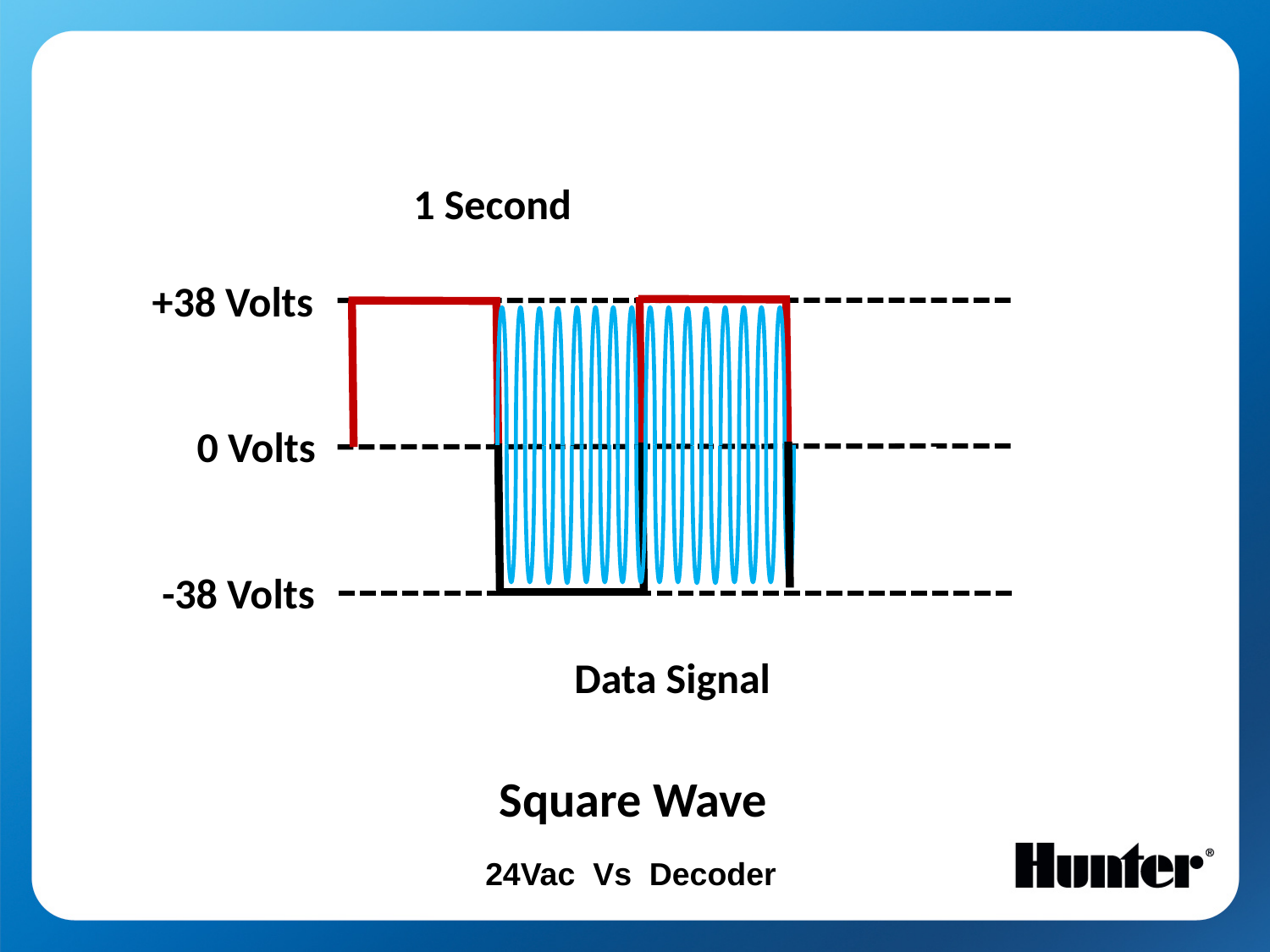

1 Second
+38 Volts

0 Volts
-38 Volts
Data Signal
Square Wave
24Vac  Vs  Decoder